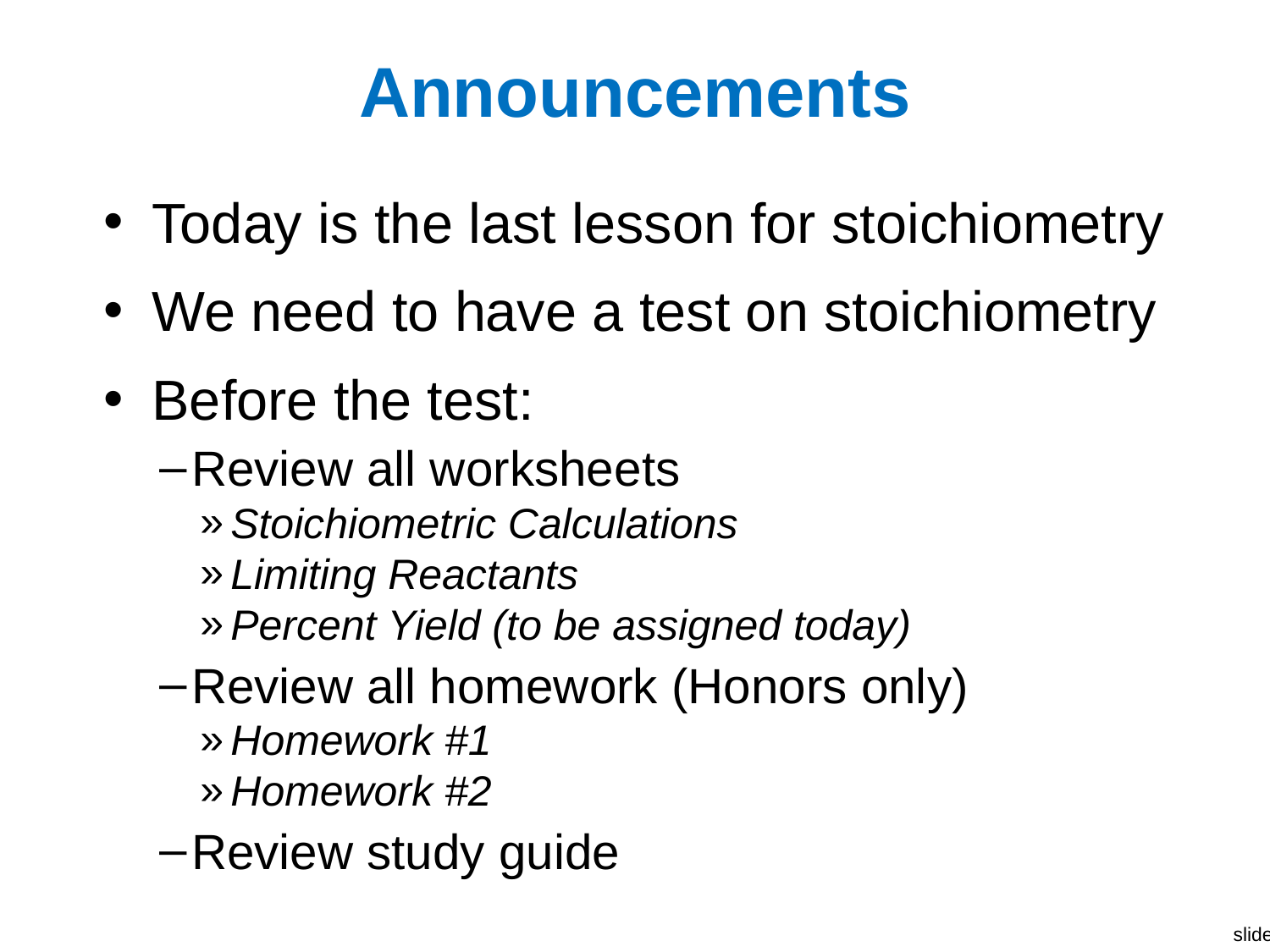

# Announcements
Today is the last lesson for stoichiometry
We need to have a test on stoichiometry
Before the test:
Review all worksheets
Stoichiometric Calculations
Limiting Reactants
Percent Yield (to be assigned today)
Review all homework (Honors only)
Homework #1
Homework #2
Review study guide